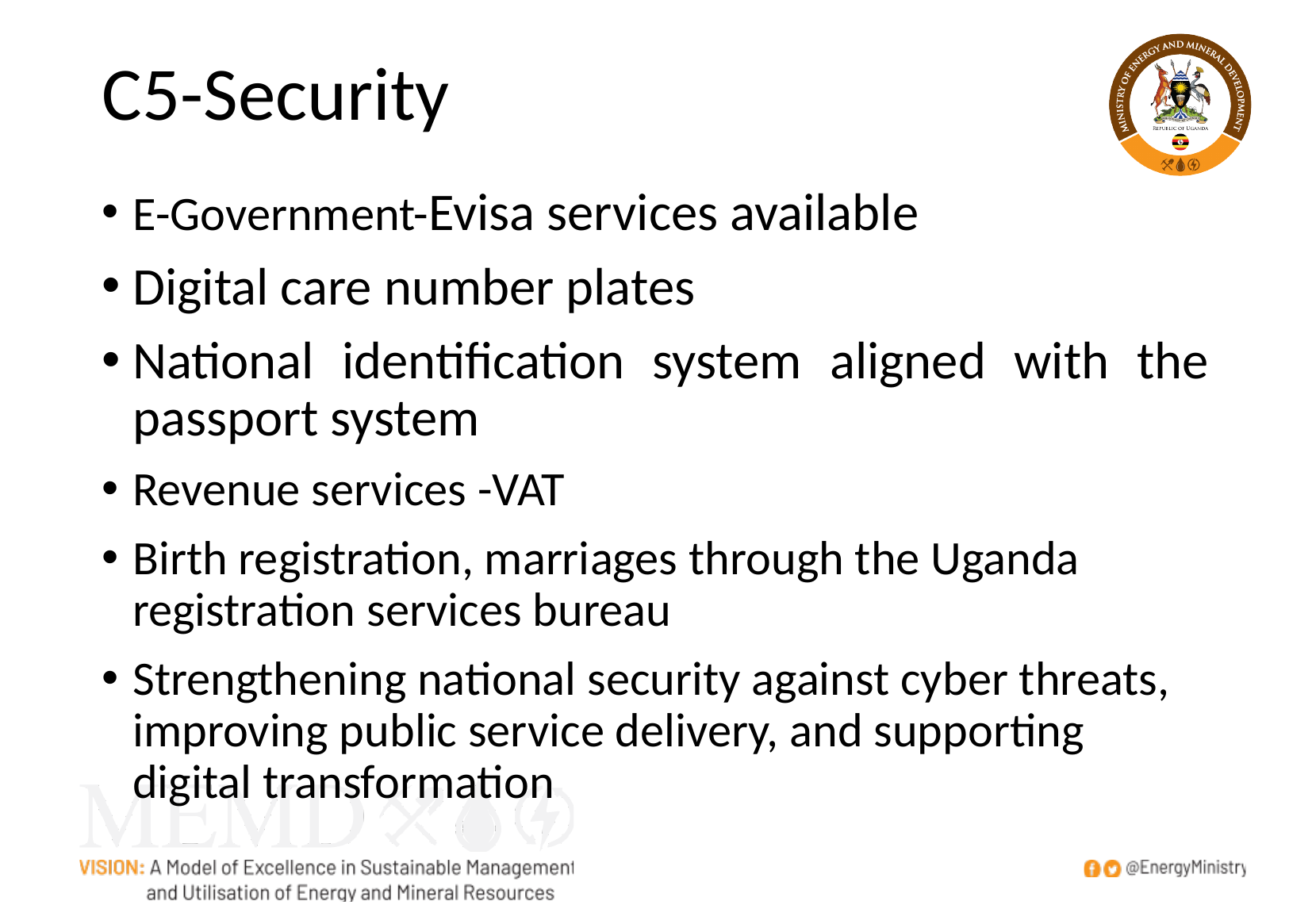

# C5-Security
E-Government-Evisa services available
Digital care number plates
National identification system aligned with the passport system
Revenue services -VAT
Birth registration, marriages through the Uganda registration services bureau
Strengthening national security against cyber threats, improving public service delivery, and supporting digital transformation